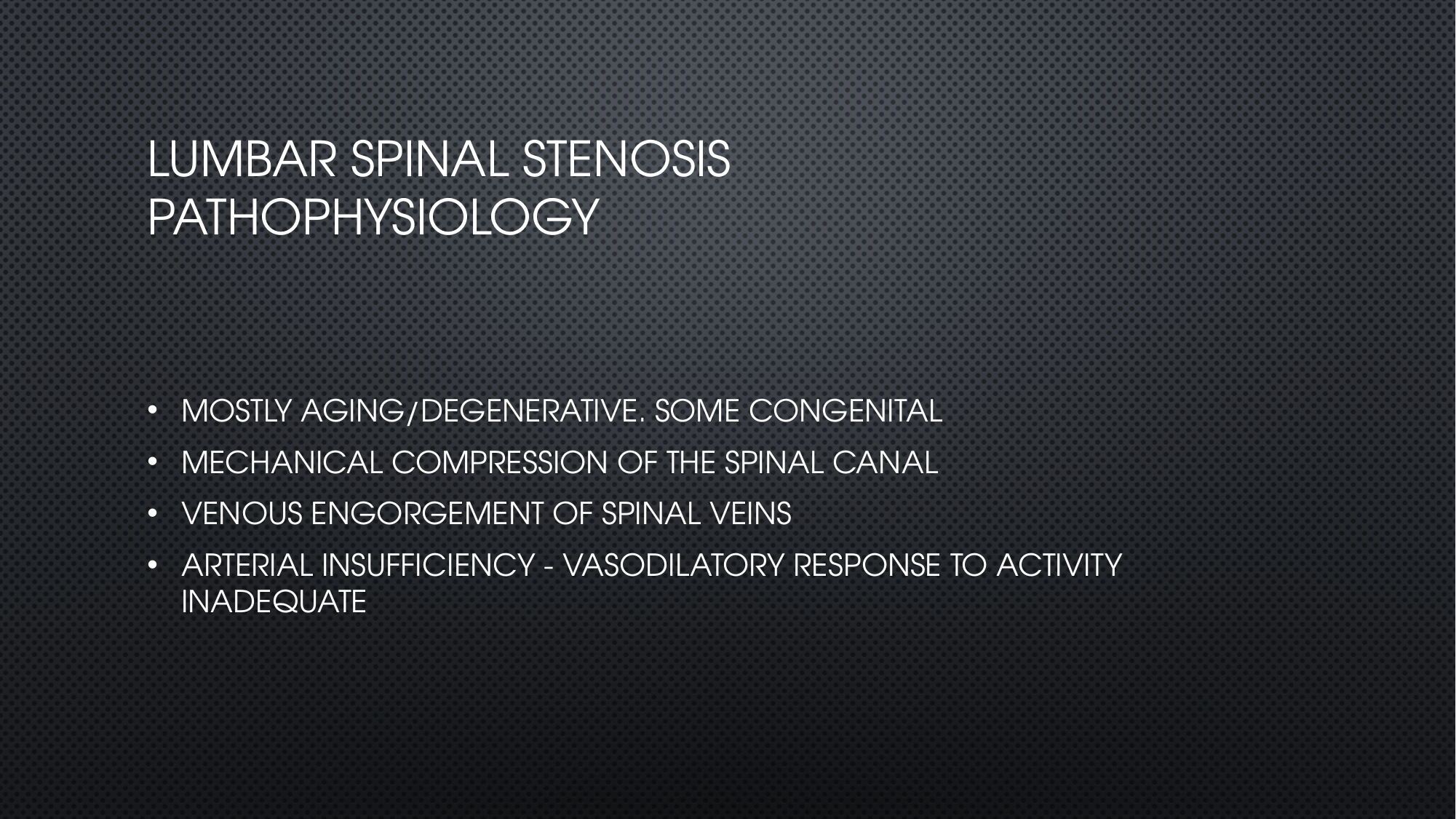

# Lumbar spinal stenosis Pathophysiology
Mostly aging/degenerative. Some congenital
Mechanical compression of the spinal canal
Venous engorgement of spinal veins
Arterial insufficiency - vasodilatory response to activity inadequate